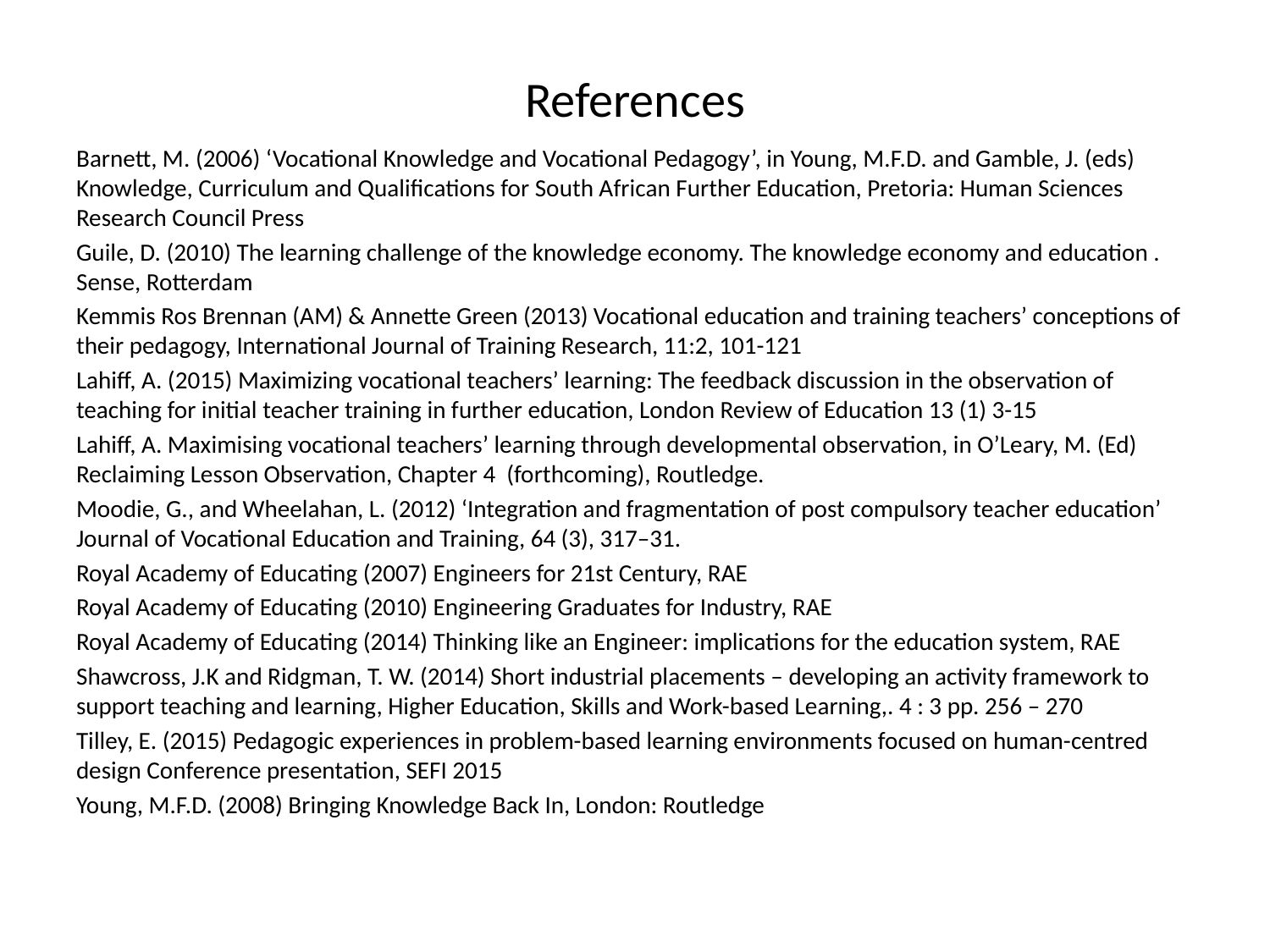

# References
Barnett, M. (2006) ‘Vocational Knowledge and Vocational Pedagogy’, in Young, M.F.D. and Gamble, J. (eds) Knowledge, Curriculum and Qualifications for South African Further Education, Pretoria: Human Sciences Research Council Press
Guile, D. (2010) The learning challenge of the knowledge economy. The knowledge economy and education . Sense, Rotterdam
Kemmis Ros Brennan (AM) & Annette Green (2013) Vocational education and training teachers’ conceptions of their pedagogy, International Journal of Training Research, 11:2, 101-121
Lahiff, A. (2015) Maximizing vocational teachers’ learning: The feedback discussion in the observation of teaching for initial teacher training in further education, London Review of Education 13 (1) 3-15
Lahiff, A. Maximising vocational teachers’ learning through developmental observation, in O’Leary, M. (Ed) Reclaiming Lesson Observation, Chapter 4  (forthcoming), Routledge.
Moodie, G., and Wheelahan, L. (2012) ‘Integration and fragmentation of post compulsory teacher education’ Journal of Vocational Education and Training, 64 (3), 317–31.
Royal Academy of Educating (2007) Engineers for 21st Century, RAE
Royal Academy of Educating (2010) Engineering Graduates for Industry, RAE
Royal Academy of Educating (2014) Thinking like an Engineer: implications for the education system, RAE
Shawcross, J.K and Ridgman, T. W. (2014) Short industrial placements – developing an activity framework to support teaching and learning, Higher Education, Skills and Work-based Learning,. 4 : 3 pp. 256 – 270
Tilley, E. (2015) Pedagogic experiences in problem-based learning environments focused on human-centred design Conference presentation, SEFI 2015
Young, M.F.D. (2008) Bringing Knowledge Back In, London: Routledge